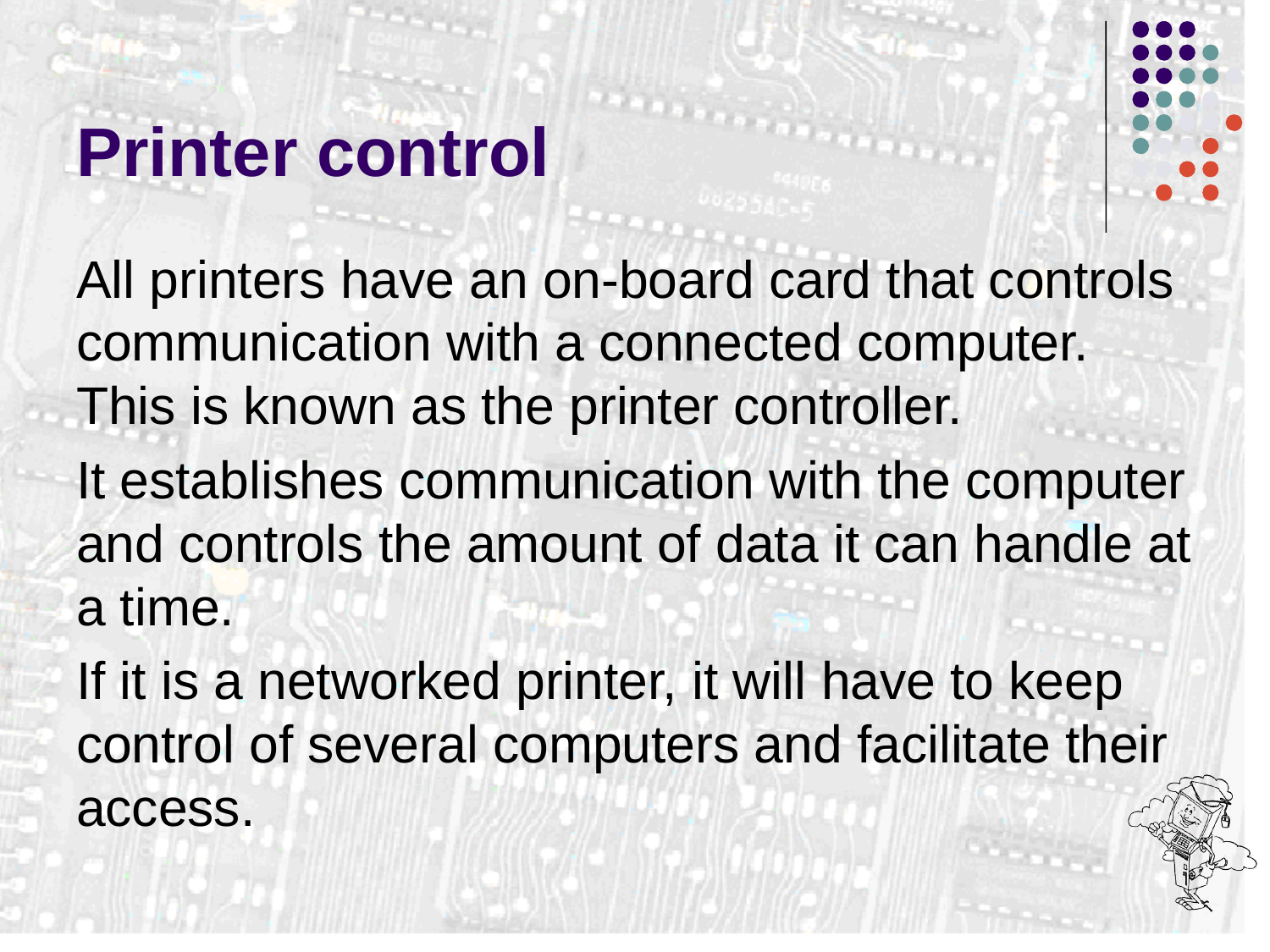

# Printer control
All printers have an on-board card that controls communication with a connected computer. This is known as the printer controller.
It establishes communication with the computer and controls the amount of data it can handle at a time.
If it is a networked printer, it will have to keep control of several computers and facilitate their access.